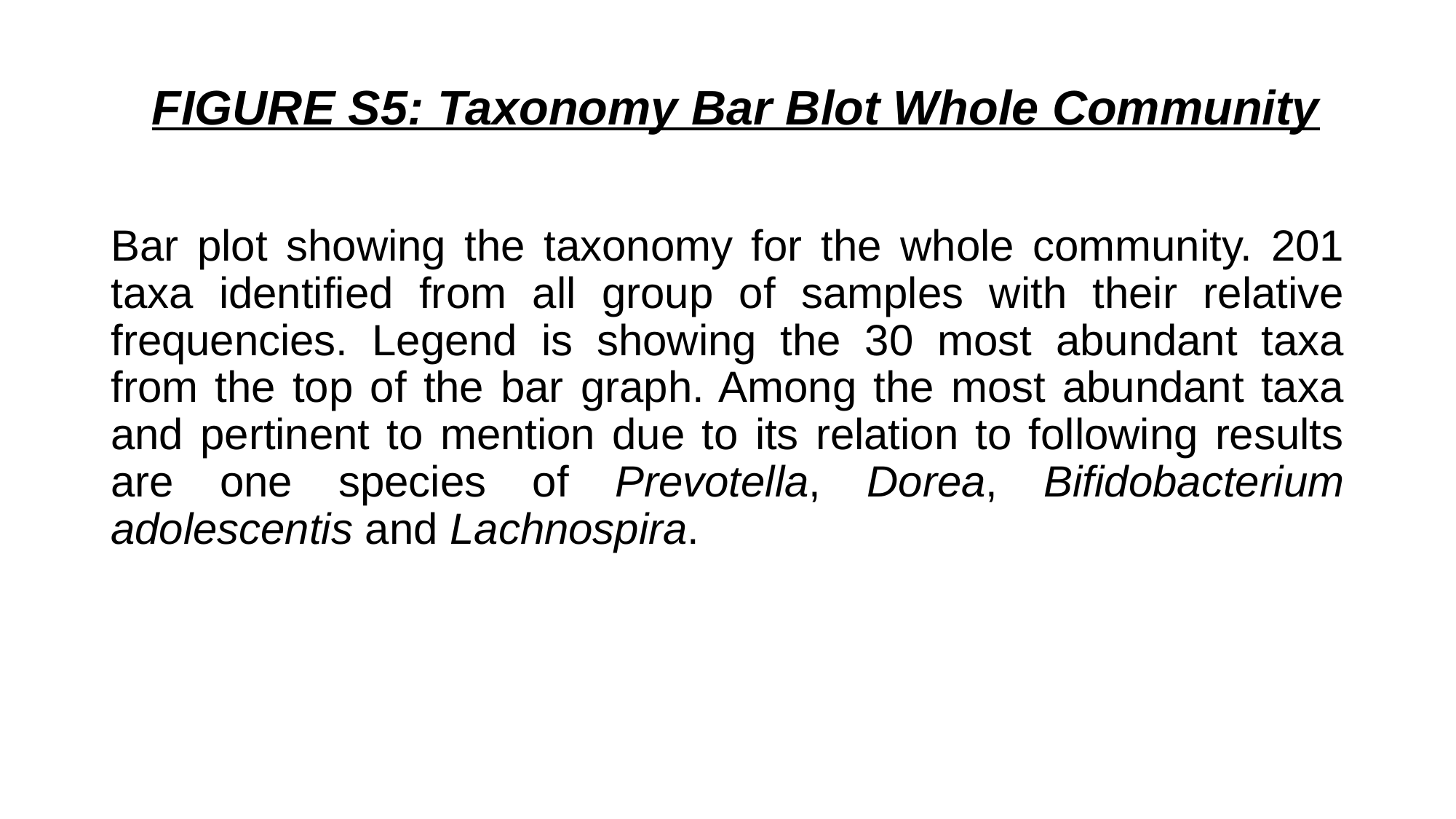

FIGURE S5: Taxonomy Bar Blot Whole Community
Bar plot showing the taxonomy for the whole community. 201 taxa identified from all group of samples with their relative frequencies. Legend is showing the 30 most abundant taxa from the top of the bar graph. Among the most abundant taxa and pertinent to mention due to its relation to following results are one species of Prevotella, Dorea, Bifidobacterium adolescentis and Lachnospira.